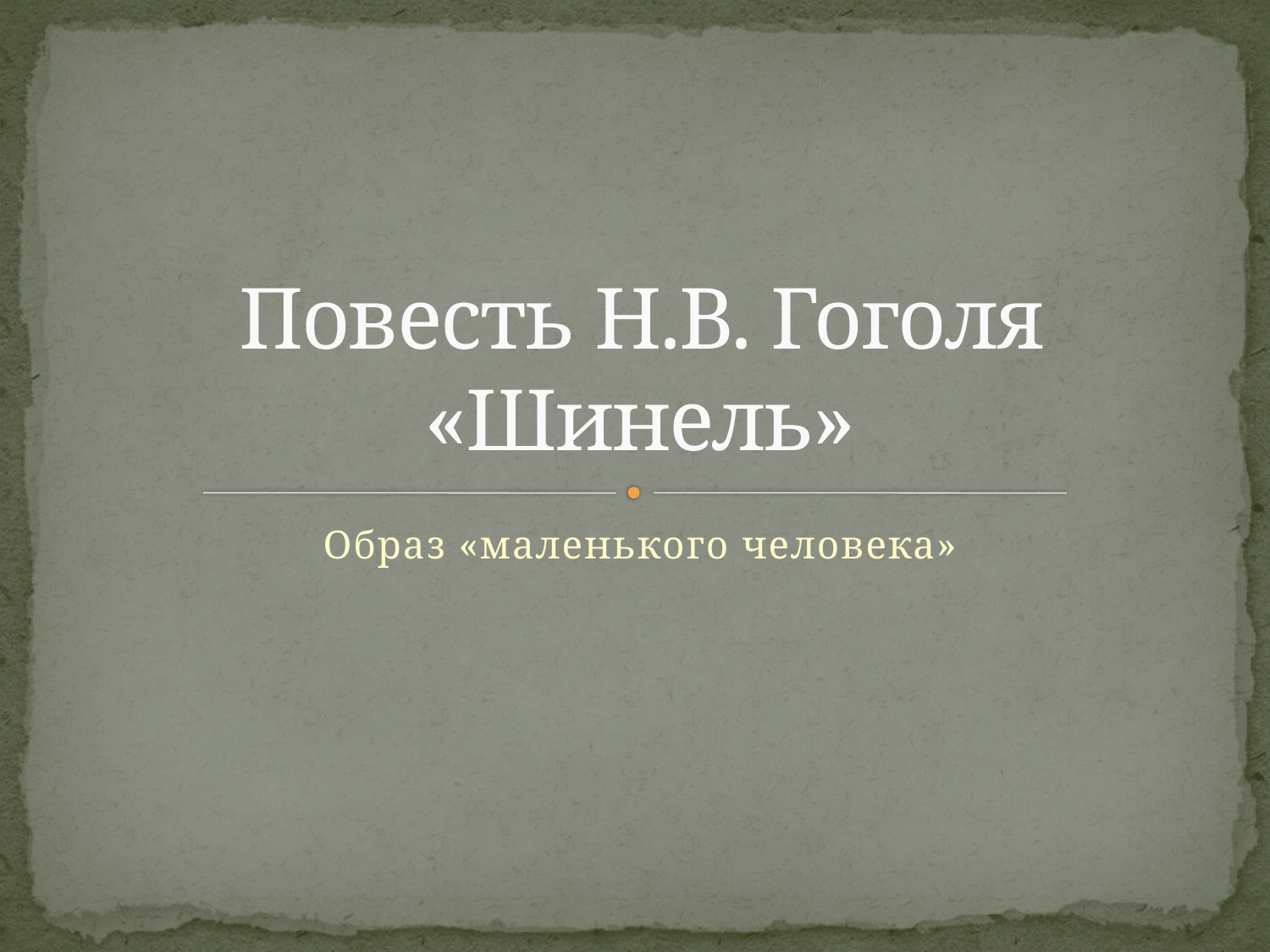

# Повесть Н.В. Гоголя «Шинель»
Образ «маленького человека»